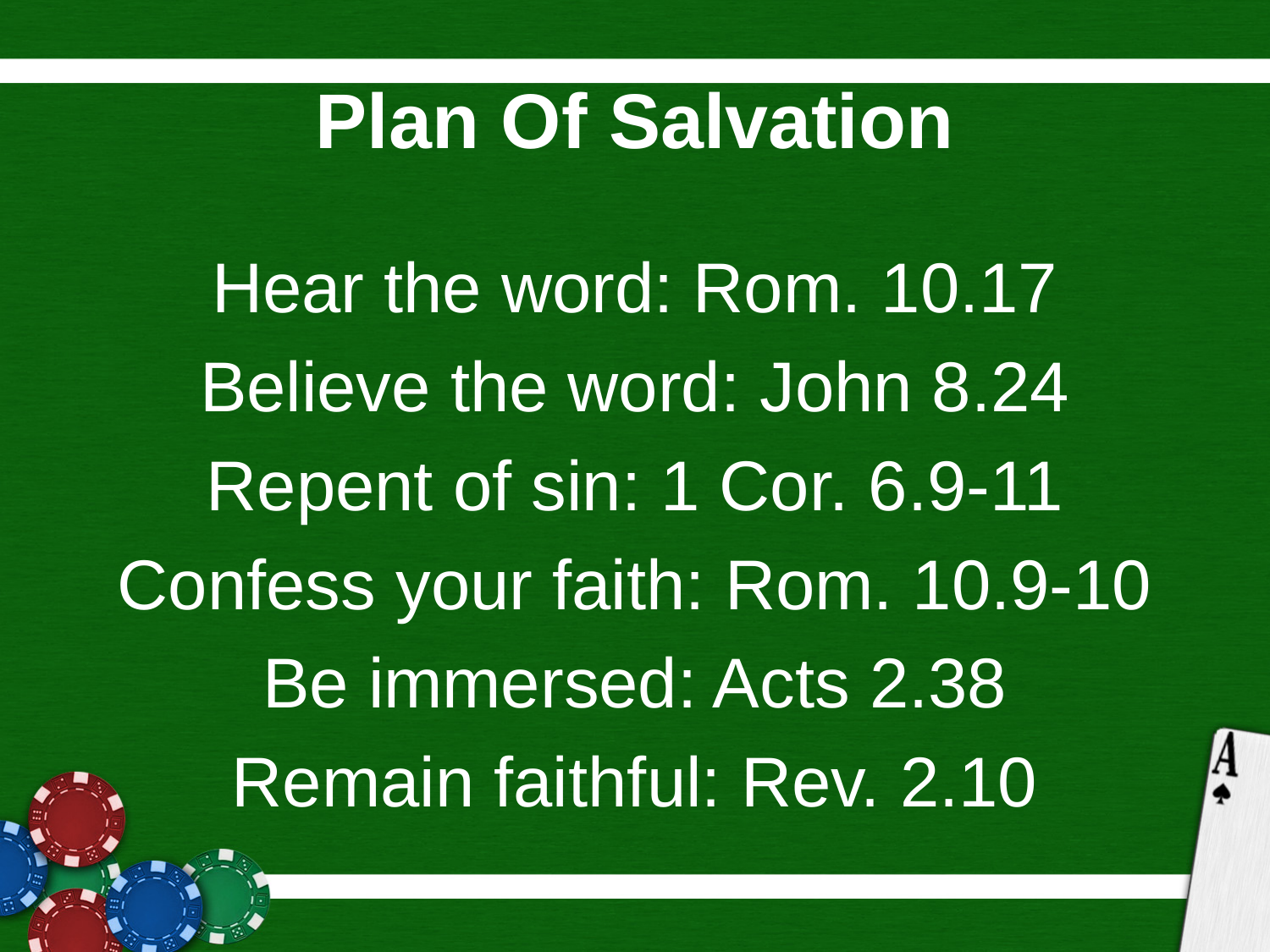

# Plan Of Salvation
Hear the word: Rom. 10.17
Believe the word: John 8.24
Repent of sin: 1 Cor. 6.9-11
Confess your faith: Rom. 10.9-10
Be immersed: Acts 2.38
Remain faithful: Rev. 2.10